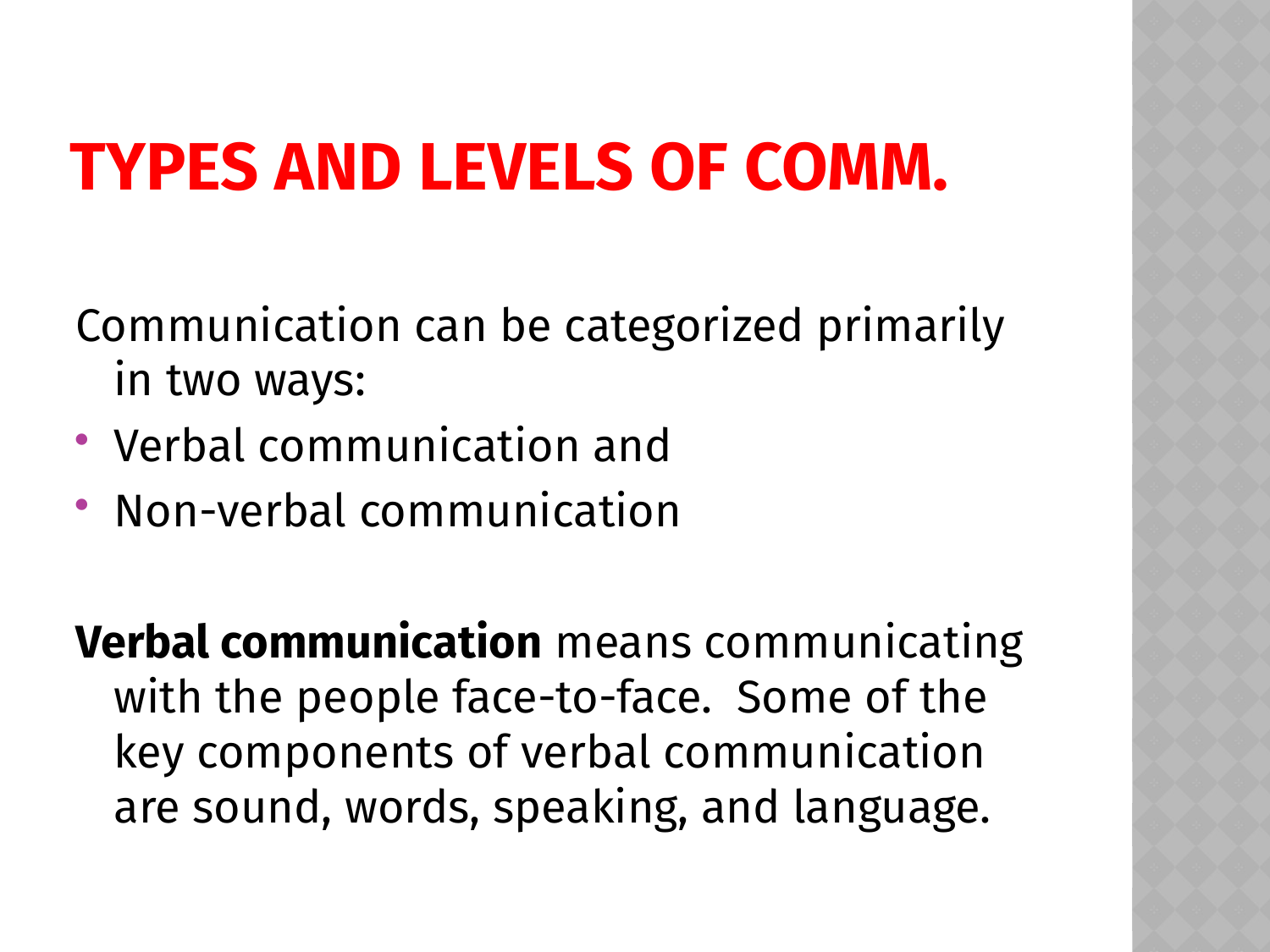

# Types and Levels of Comm.

Communication can be categorized primarily in two ways:
Verbal communication and
Non-verbal communication

Verbal communication means communicating with the people face-to-face.  Some of the key components of verbal communication are sound, words, speaking, and language.